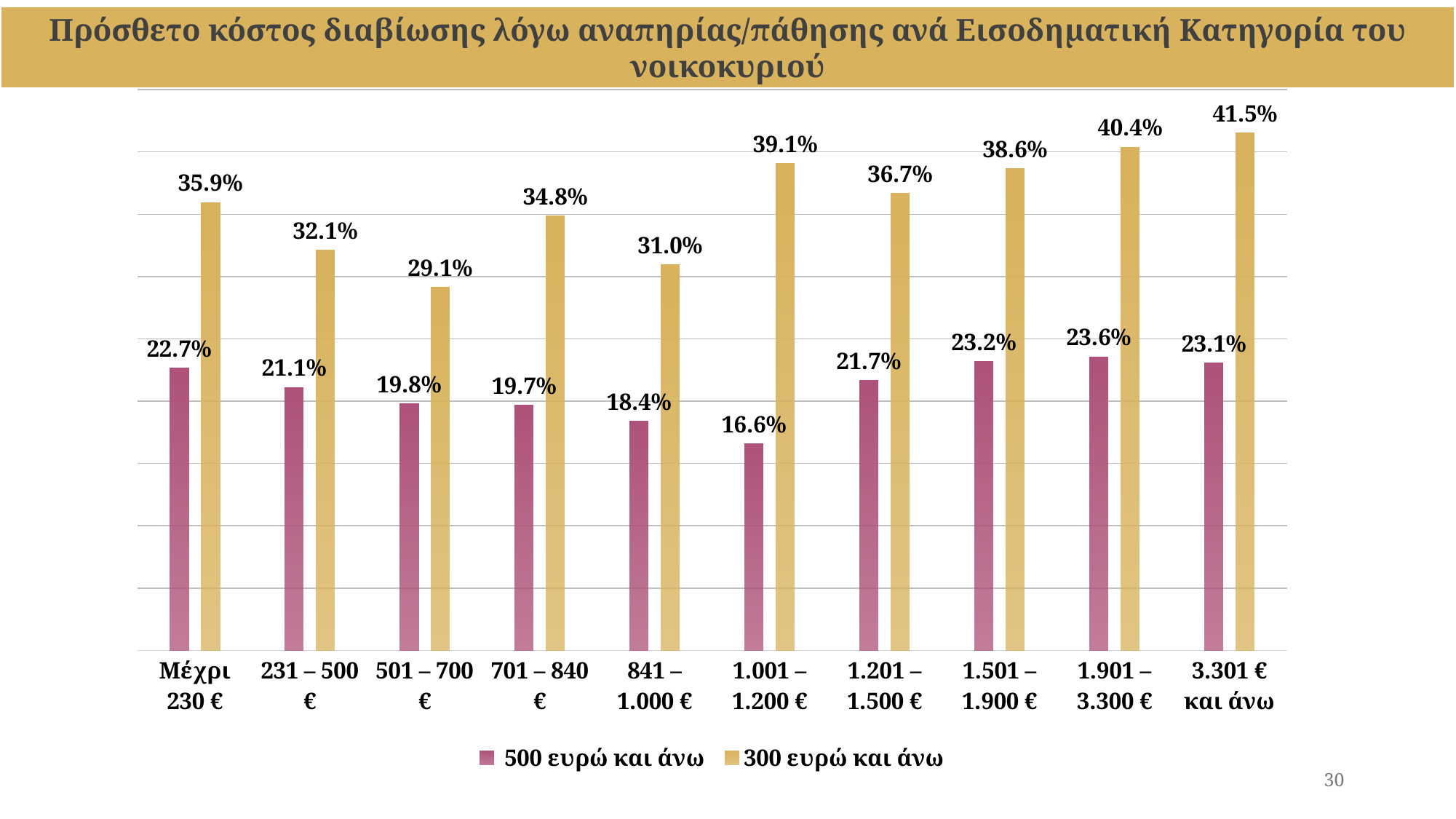

Πρόσθετο κόστος διαβίωσης λόγω αναπηρίας/πάθησης ανά Εισοδηματική Κατηγορία του νοικοκυριού

### Chart

| Category |  500 ευρώ και άνω  | 300 ευρώ και άνω |
|---|---|---|
| Μέχρι 230 € | 0.2265625 | 0.359375 |
| 231 – 500 € | 0.2110091743119266 | 0.3211009174311926 |
| 501 – 700 € | 0.19780219780219777 | 0.2912087912087912 |
| 701 – 840 € | 0.19696969696969696 | 0.3484848484848485 |
| 841 – 1.000 € | 0.1838709677419355 | 0.3096774193548387 |
| 1.001 – 1.200 € | 0.16556291390728475 | 0.390728476821192 |
| 1.201 – 1.500 € | 0.21666666666666667 | 0.3666666666666667 |
| 1.501 – 1.900 € | 0.2318181818181818 | 0.38636363636363635 |
| 1.901 – 3.300 € | 0.23557692307692307 | 0.4038461538461538 |
| 3.301 € και άνω | 0.23076923076923078 | 0.4153846153846154 |
30